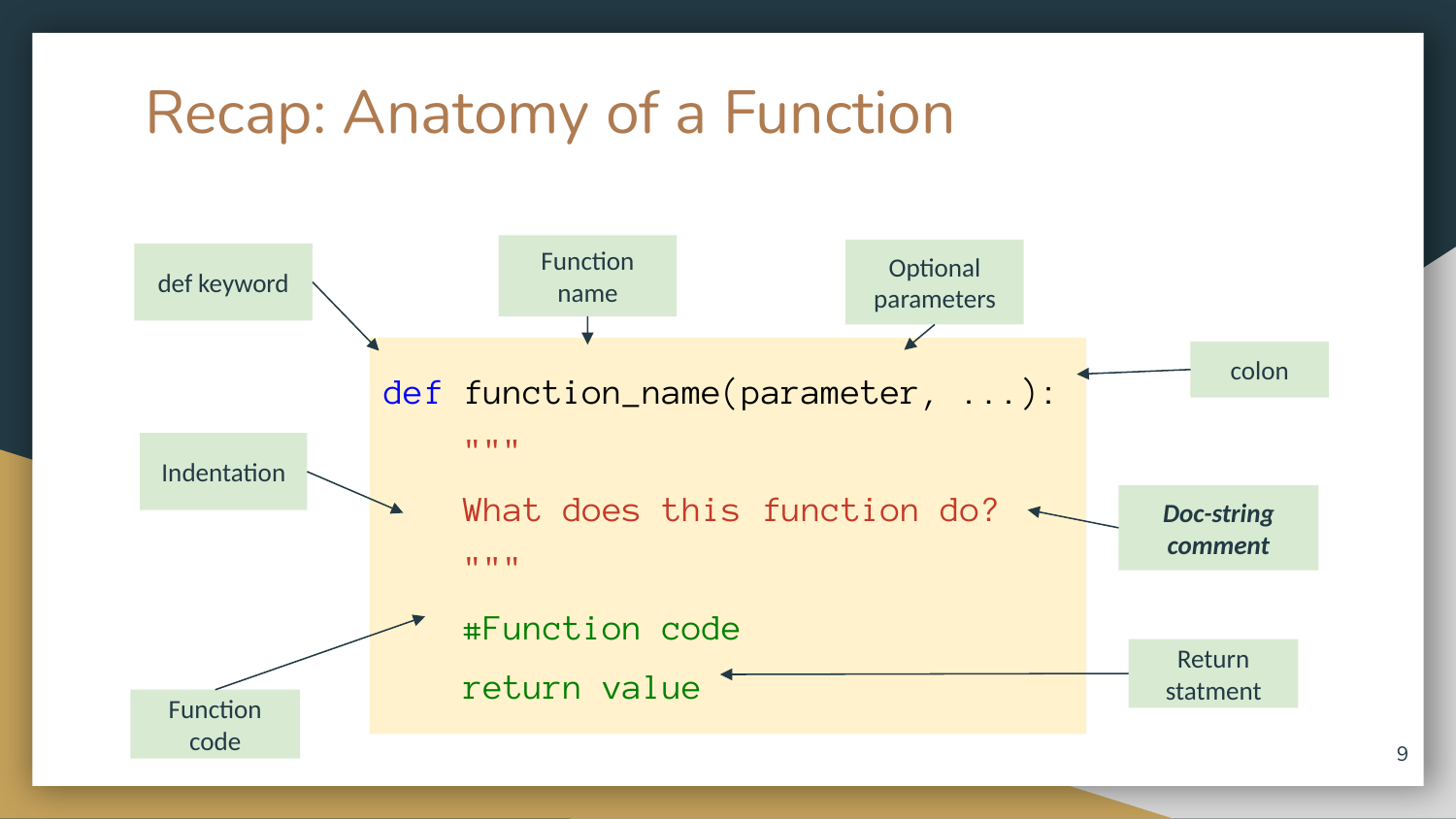

# Recap: Anatomy of a Function
Function name
Optional
parameters
def keyword
def function_name(parameter, ...):
    """
    What does this function do?
    """
    #Function code
    return value

colon
Indentation
Doc-string comment
Return statment
Function code
9